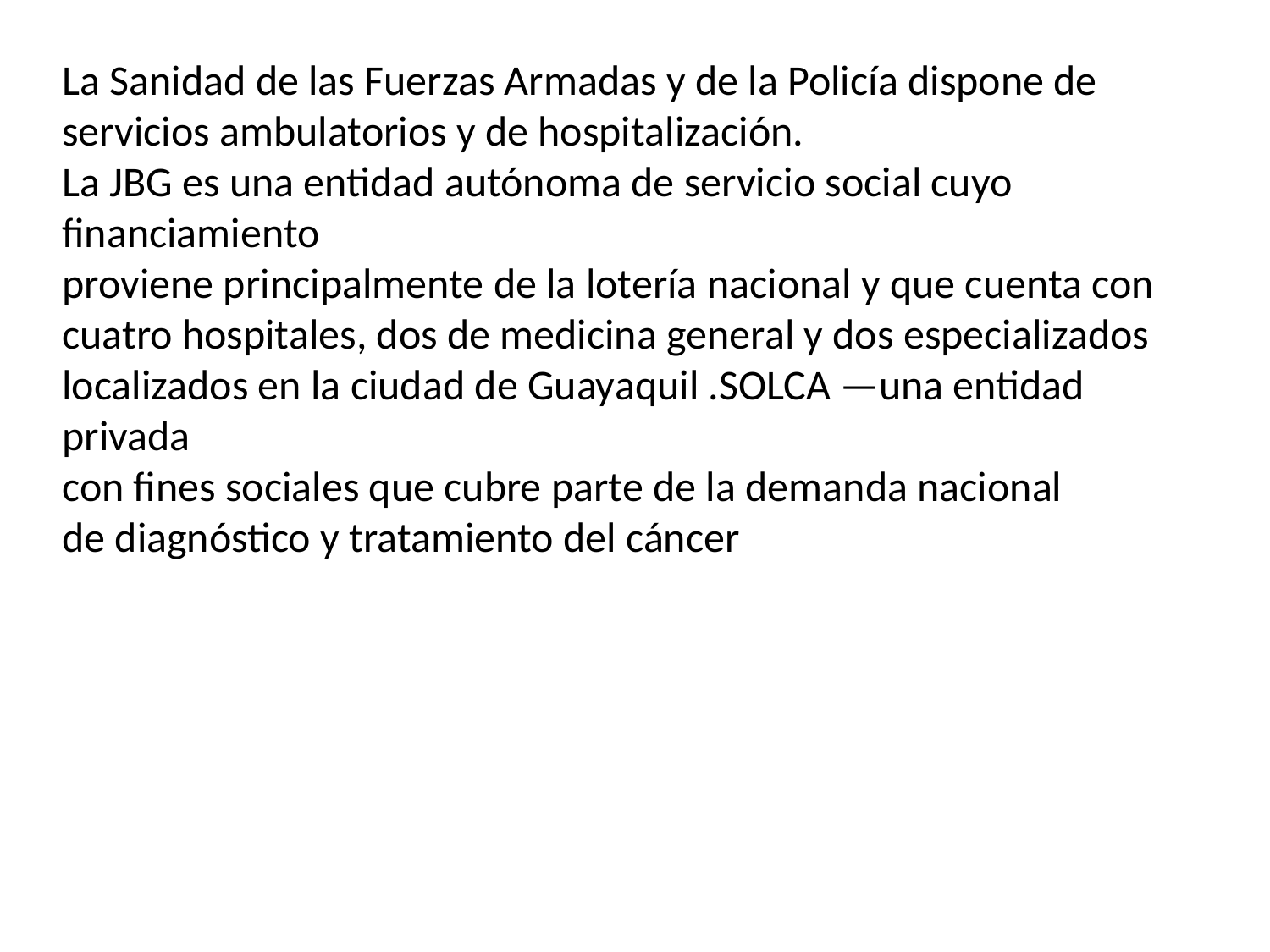

La Sanidad de las Fuerzas Armadas y de la Policía dispone de servicios ambulatorios y de hospitalización.
La JBG es una entidad autónoma de servicio social cuyo financiamiento
proviene principalmente de la lotería nacional y que cuenta con cuatro hospitales, dos de medicina general y dos especializados
localizados en la ciudad de Guayaquil .SOLCA —una entidad privada
con fines sociales que cubre parte de la demanda nacional
de diagnóstico y tratamiento del cáncer